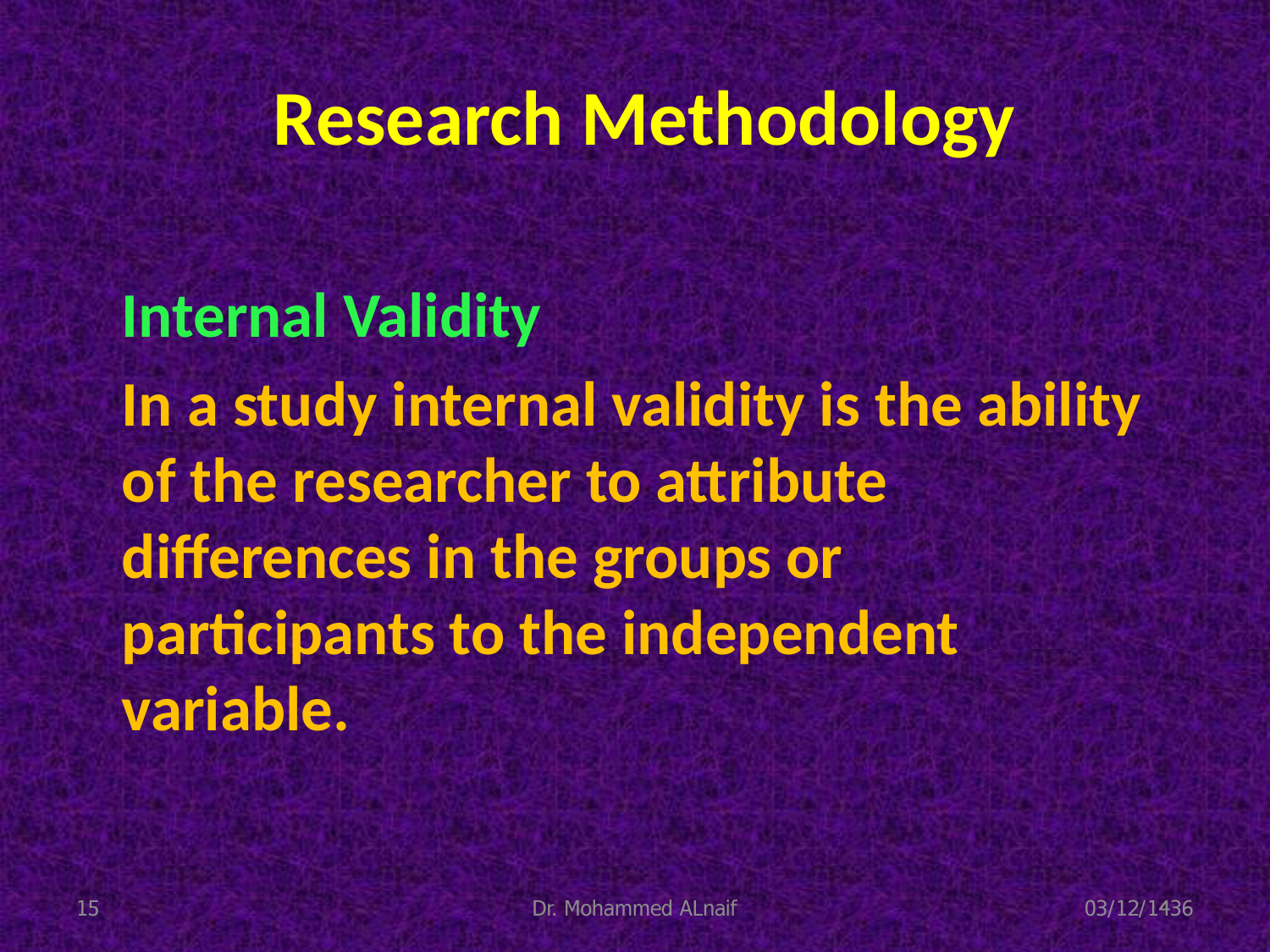

# Research Methodology
Internal Validity
In a study internal validity is the ability of the researcher to attribute differences in the groups or participants to the independent variable.
15
Dr. Mohammed ALnaif
03/12/1436